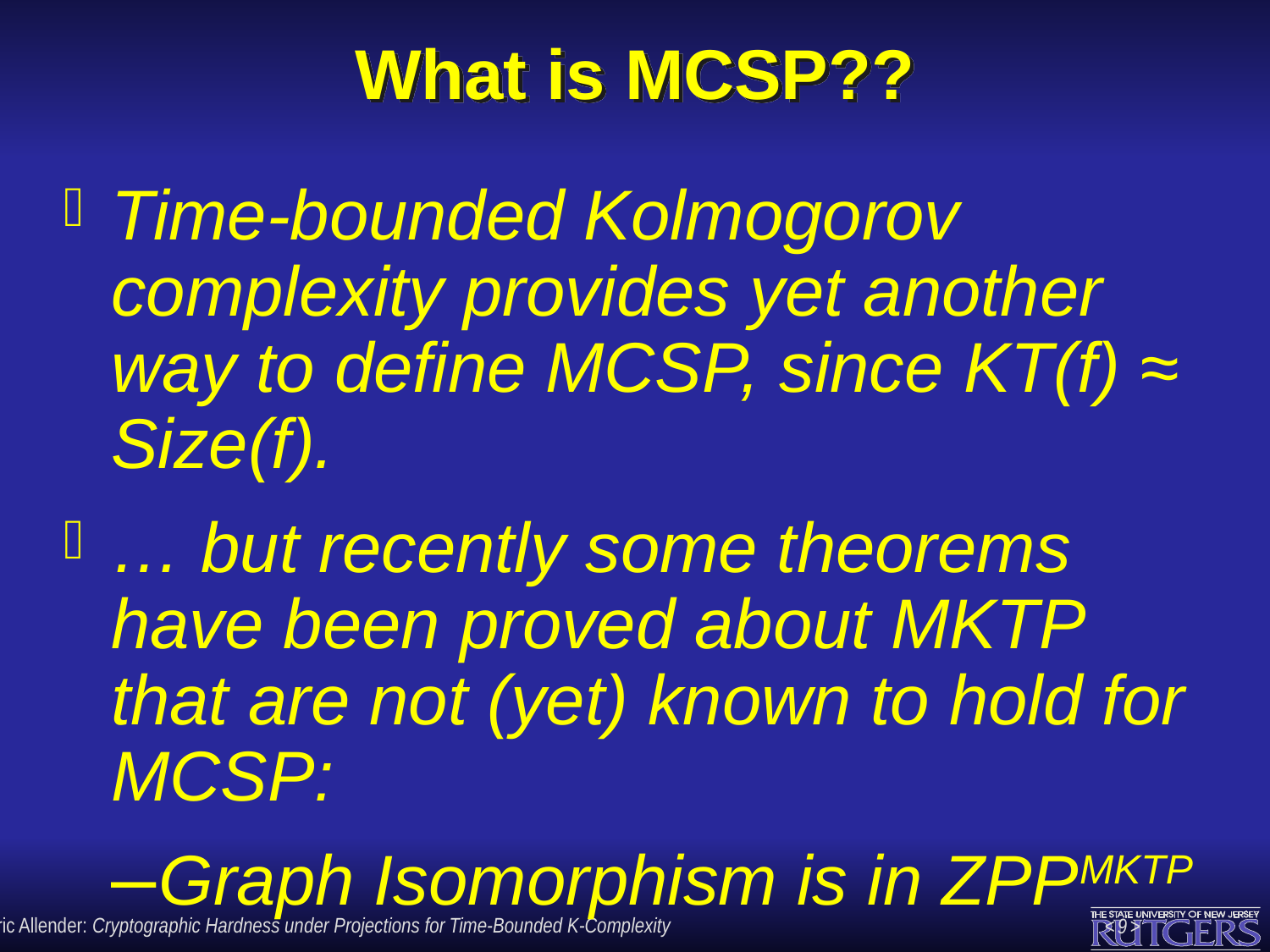

# What is MCSP??
Time-bounded Kolmogorov complexity provides yet another way to define MCSP, since KT(f) ≈ Size(f).
… but recently some theorems have been proved about MKTP that are not (yet) known to hold for MCSP:
Graph Isomorphism is in ZPPMKTP
DET is AC0 m-reducible to MKTP